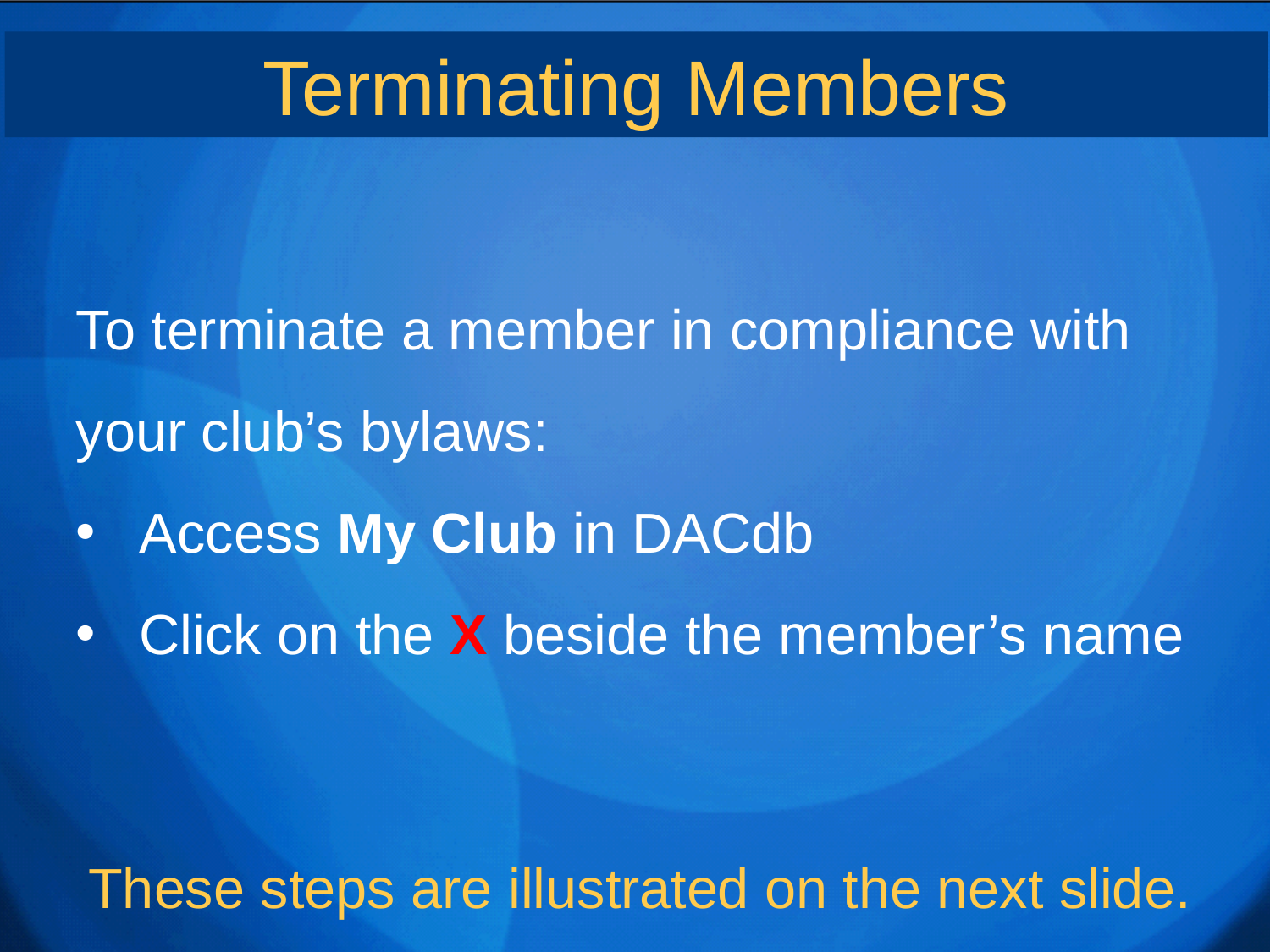

Terminating Members
To terminate a member in compliance with your club’s bylaws:
Access My Club in DACdb
Click on the X beside the member’s name
These steps are illustrated on the next slide.